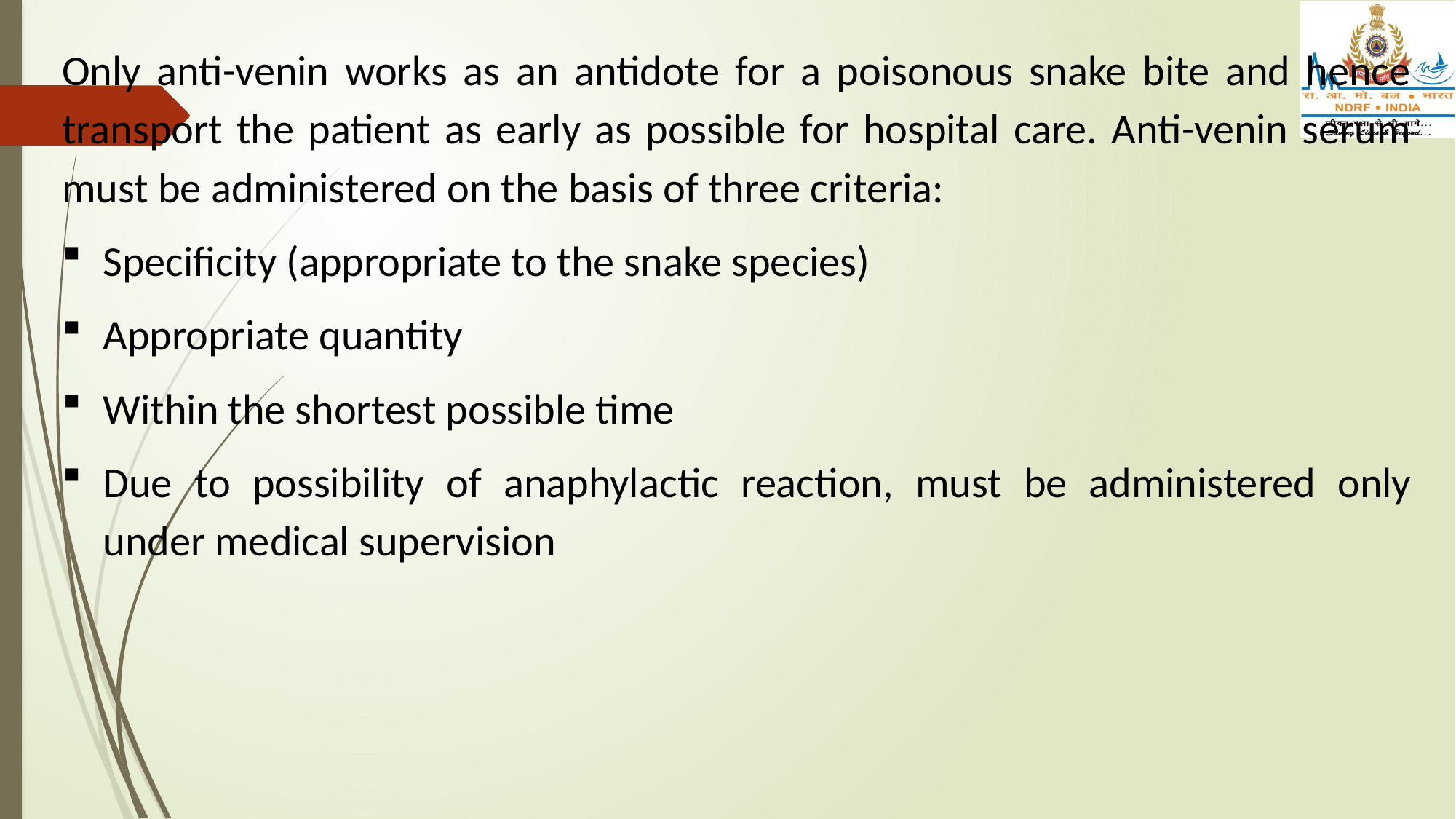

Only anti-venin works as an antidote for a poisonous snake bite and hence transport the patient as early as possible for hospital care. Anti-venin serum must be administered on the basis of three criteria:
Specificity (appropriate to the snake species)
Appropriate quantity
Within the shortest possible time
Due to possibility of anaphylactic reaction, must be administered only under medical supervision